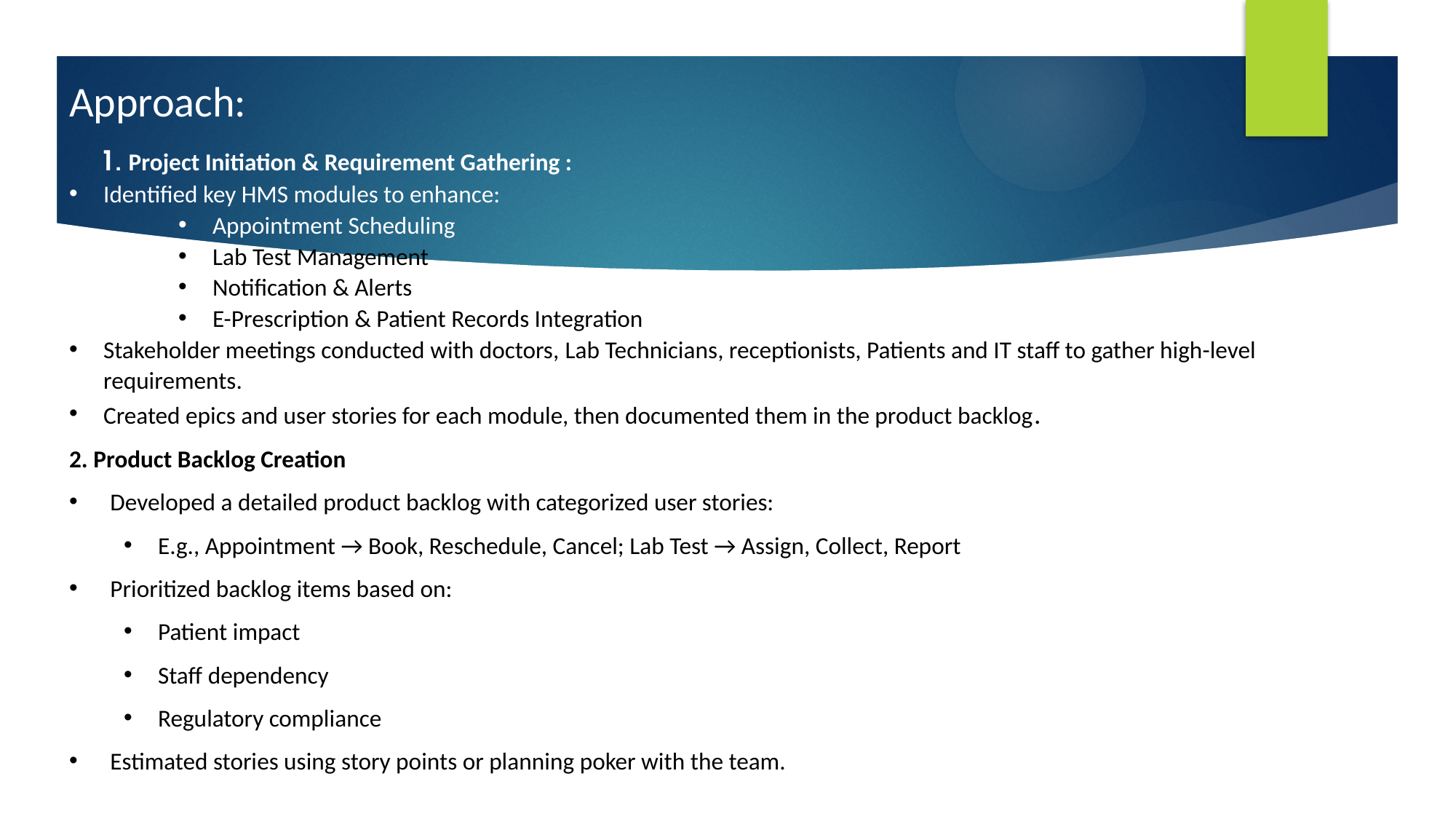

Approach:

    1. Project Initiation & Requirement Gathering :
Identified key HMS modules to enhance:
Appointment Scheduling
Lab Test Management
Notification & Alerts
E-Prescription & Patient Records Integration
Stakeholder meetings conducted with doctors, Lab Technicians, receptionists, Patients and IT staff to gather high-level requirements.
Created epics and user stories for each module, then documented them in the product backlog.
2. Product Backlog Creation
Developed a detailed product backlog with categorized user stories:
E.g., Appointment → Book, Reschedule, Cancel; Lab Test → Assign, Collect, Report
Prioritized backlog items based on:
Patient impact
Staff dependency
Regulatory compliance
Estimated stories using story points or planning poker with the team.